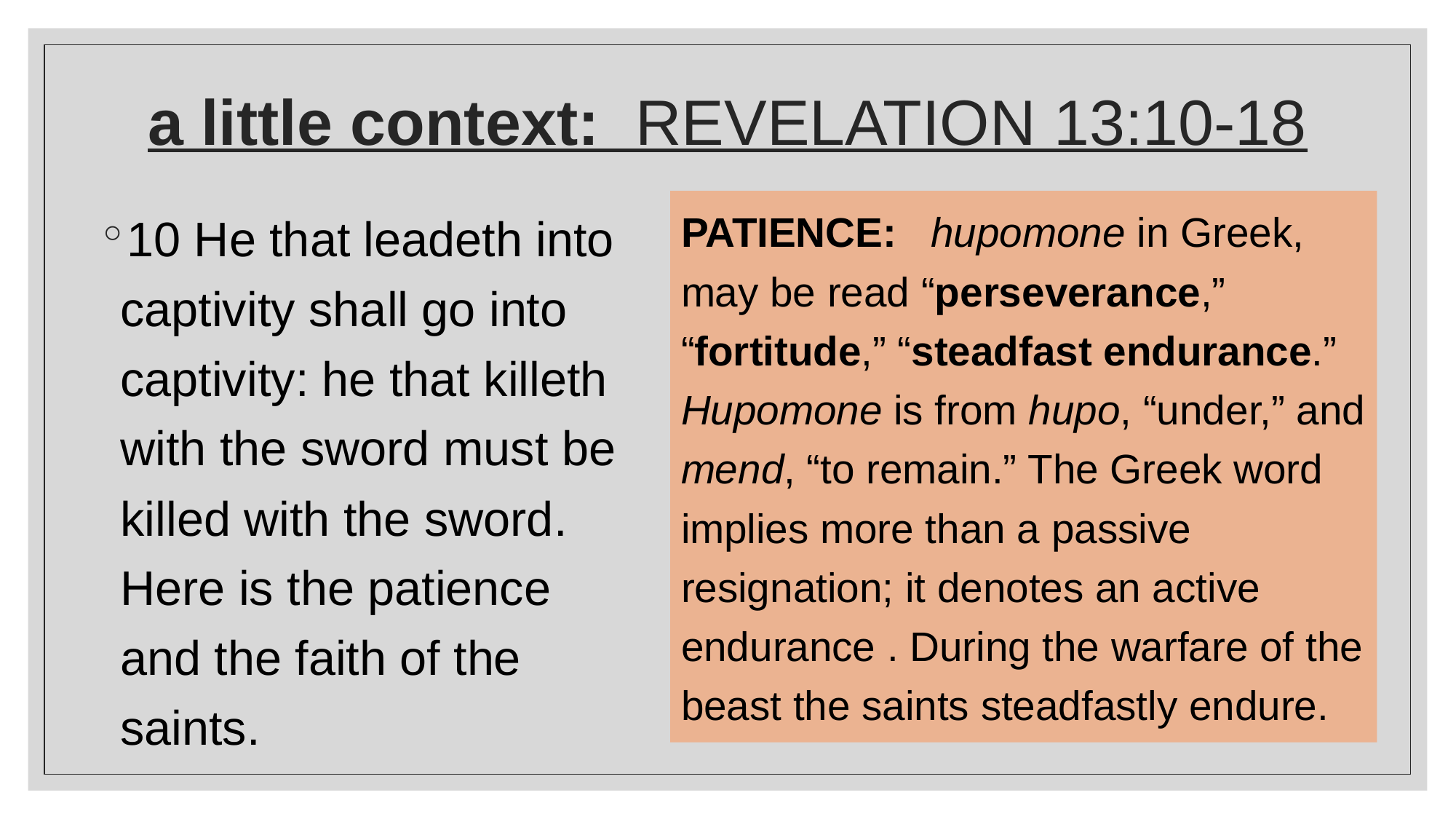

# a little context:  REVELATION 13:10-18
10 He that leadeth into captivity shall go into captivity: he that killeth with the sword must be killed with the sword. Here is the patience and the faith of the saints.
PATIENCE:   hupomone in Greek, may be read “perseverance,” “fortitude,” “steadfast endurance.” Hupomone is from hupo, “under,” and mend, “to remain.” The Greek word implies more than a passive resignation; it denotes an active endurance . During the warfare of the beast the saints steadfastly endure.